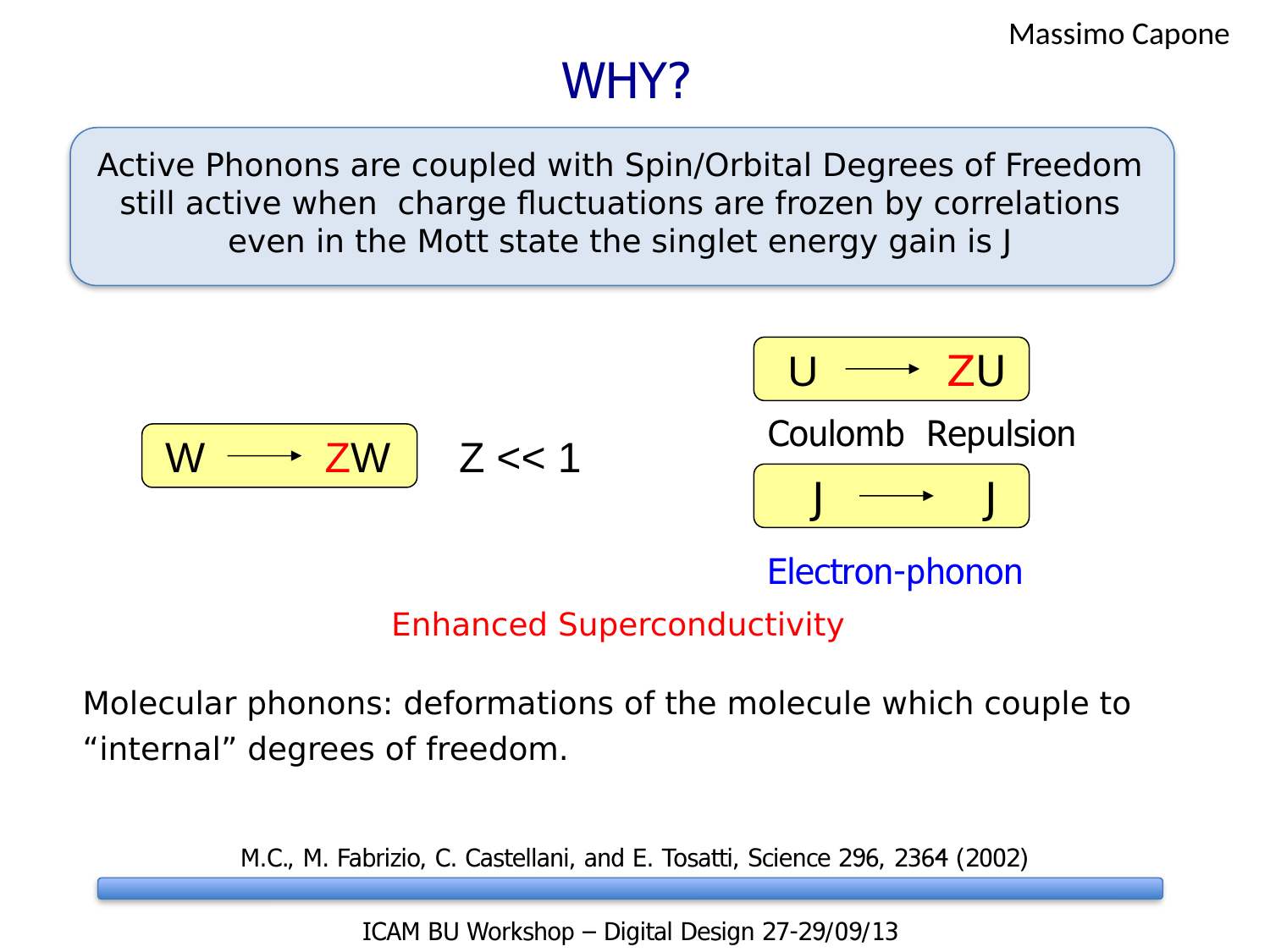

Massimo Capone
WHY?

Active Phonons are coupled with Spin/Orbital Degrees of Freedom
still active when  charge fluctuations are frozen by correlations
even in the Mott state the singlet energy gain is J

U
ZU

Coulomb  Repulsion

J
J

Electron-phonon

W
ZW

Z << 1
Enhanced Superconductivity
Molecular phonons: deformations of the molecule which couple to
“internal” degrees of freedom.
M.C., M. Fabrizio, C. Castellani, and E. Tosatti, Science 296, 2364 (2002)

ICAM BU Workshop – Digital Design 27-29/09/13